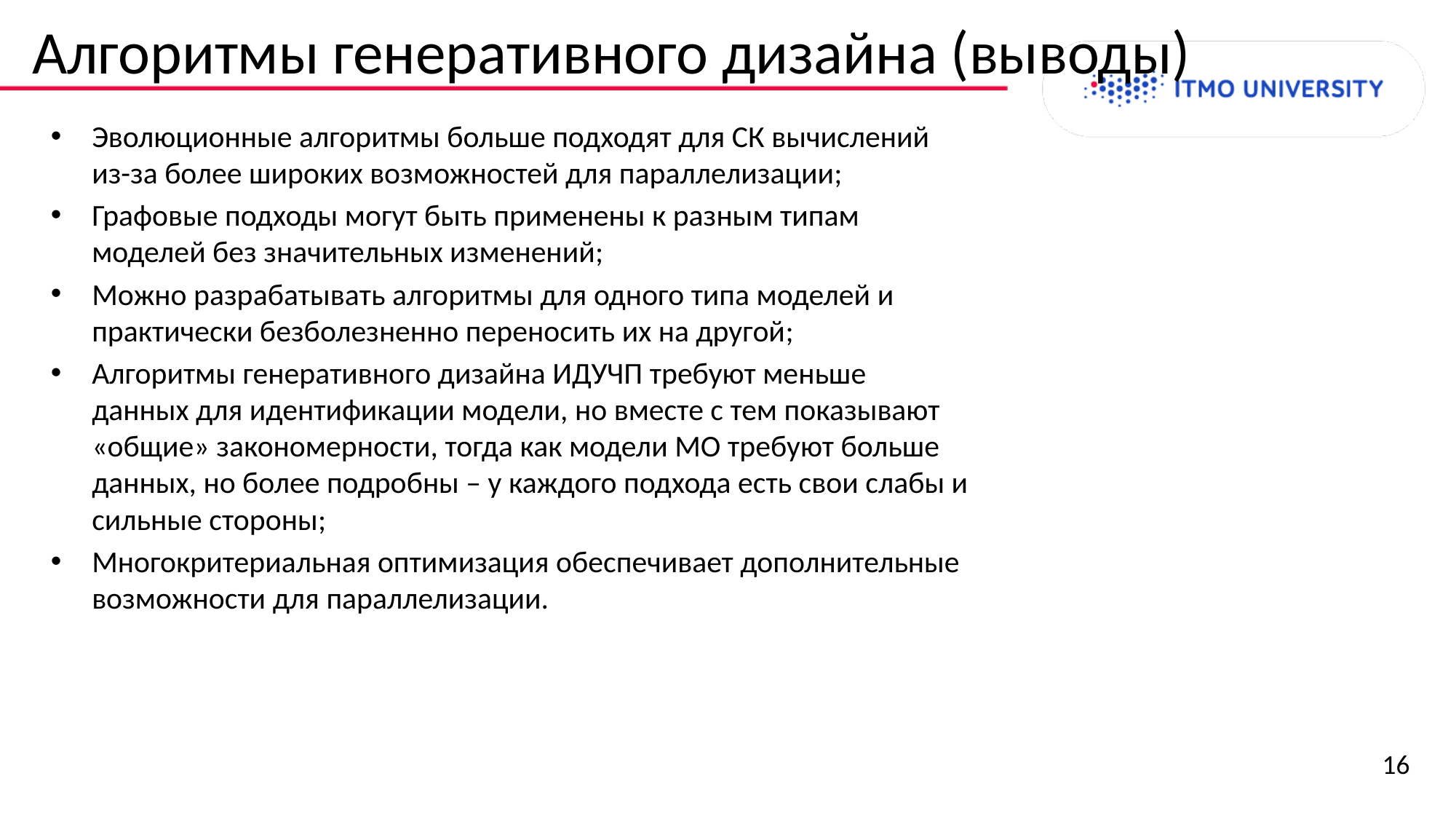

Алгоритмы генеративного дизайна (выводы)
Эволюционные алгоритмы больше подходят для СК вычислений из-за более широких возможностей для параллелизации;
Графовые подходы могут быть применены к разным типам моделей без значительных изменений;
Можно разрабатывать алгоритмы для одного типа моделей и практически безболезненно переносить их на другой;
Алгоритмы генеративного дизайна ИДУЧП требуют меньше данных для идентификации модели, но вместе с тем показывают «общие» закономерности, тогда как модели МО требуют больше данных, но более подробны – у каждого подхода есть свои слабы и сильные стороны;
Многокритериальная оптимизация обеспечивает дополнительные возможности для параллелизации.

16